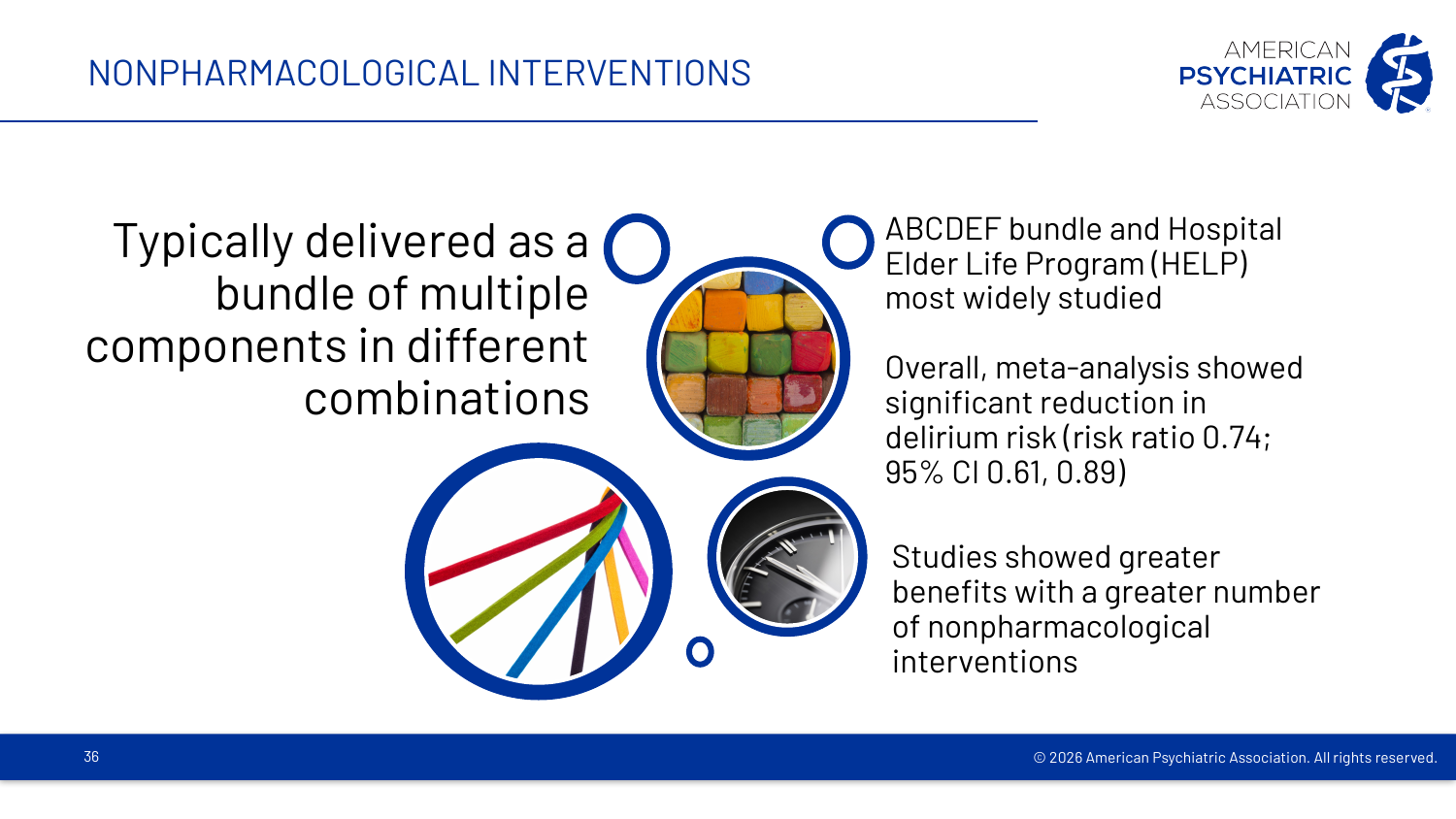

# Nonpharmacological interventions
Typically delivered as a bundle of multiple components in different combinations
Studies showed greater benefits with a greater number of nonpharmacological interventions
ABCDEF bundle and Hospital Elder Life Program (HELP) most widely studied
Overall, meta-analysis showed significant reduction in delirium risk (risk ratio 0.74; 95% CI 0.61, 0.89)